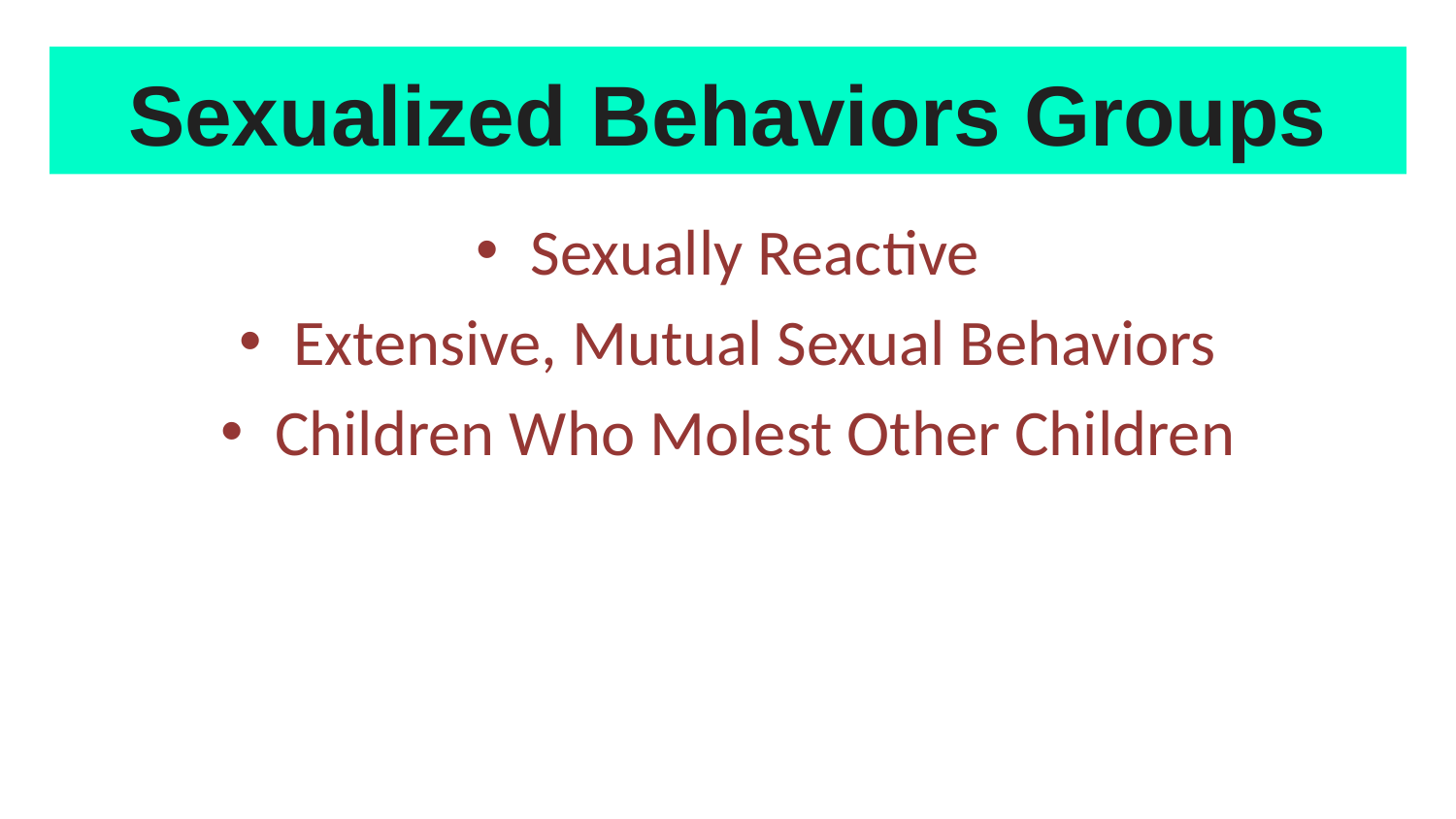

# Sexualized Behaviors Groups
Sexually Reactive
Extensive, Mutual Sexual Behaviors
Children Who Molest Other Children